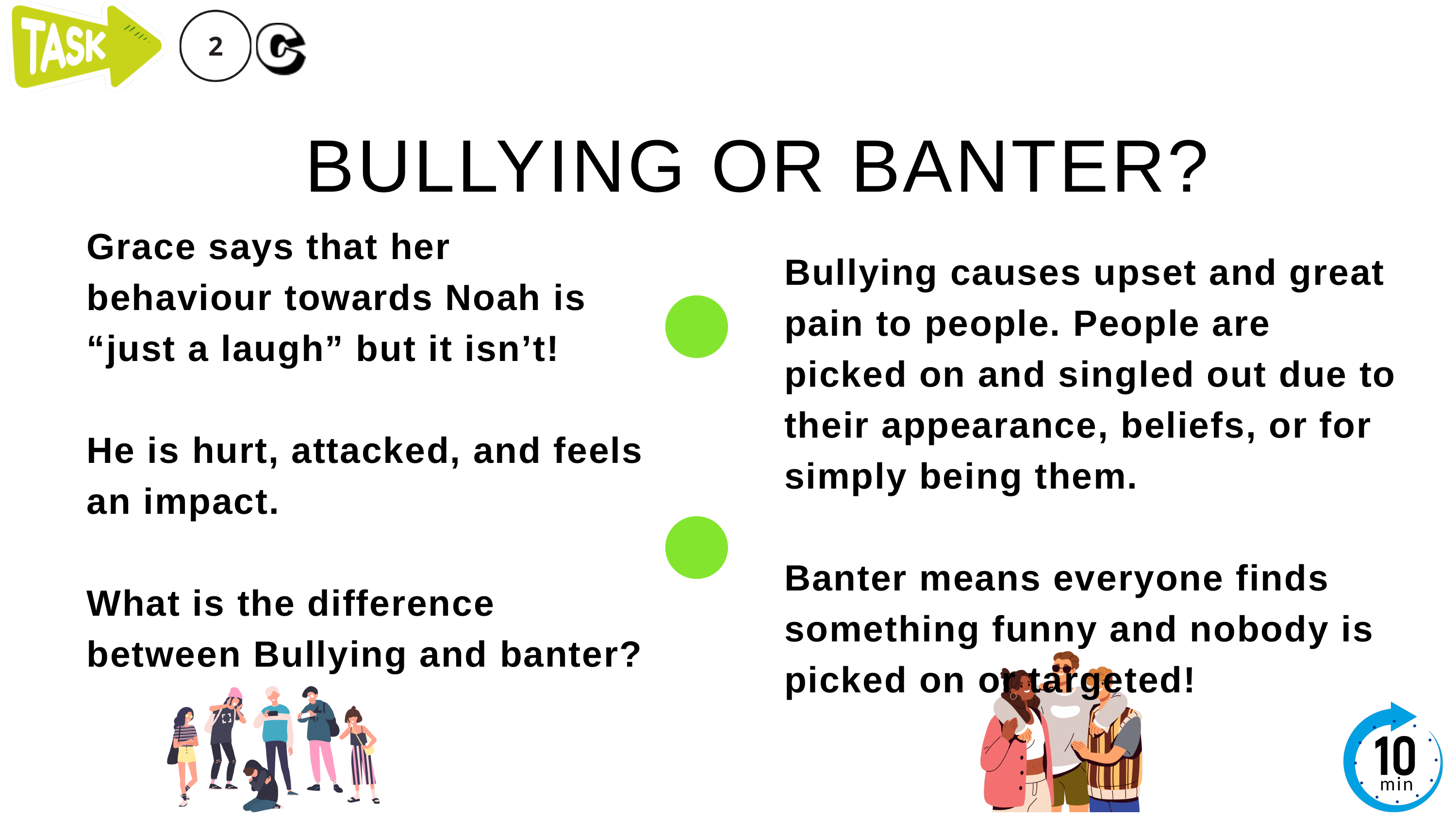

BULLYING OR BANTER?
Grace says that her behaviour towards Noah is “just a laugh” but it isn’t!

He is hurt, attacked, and feels an impact.

What is the difference between Bullying and banter?
Bullying causes upset and great pain to people. People are picked on and singled out due to their appearance, beliefs, or for simply being them.

Banter means everyone finds something funny and nobody is picked on or targeted!